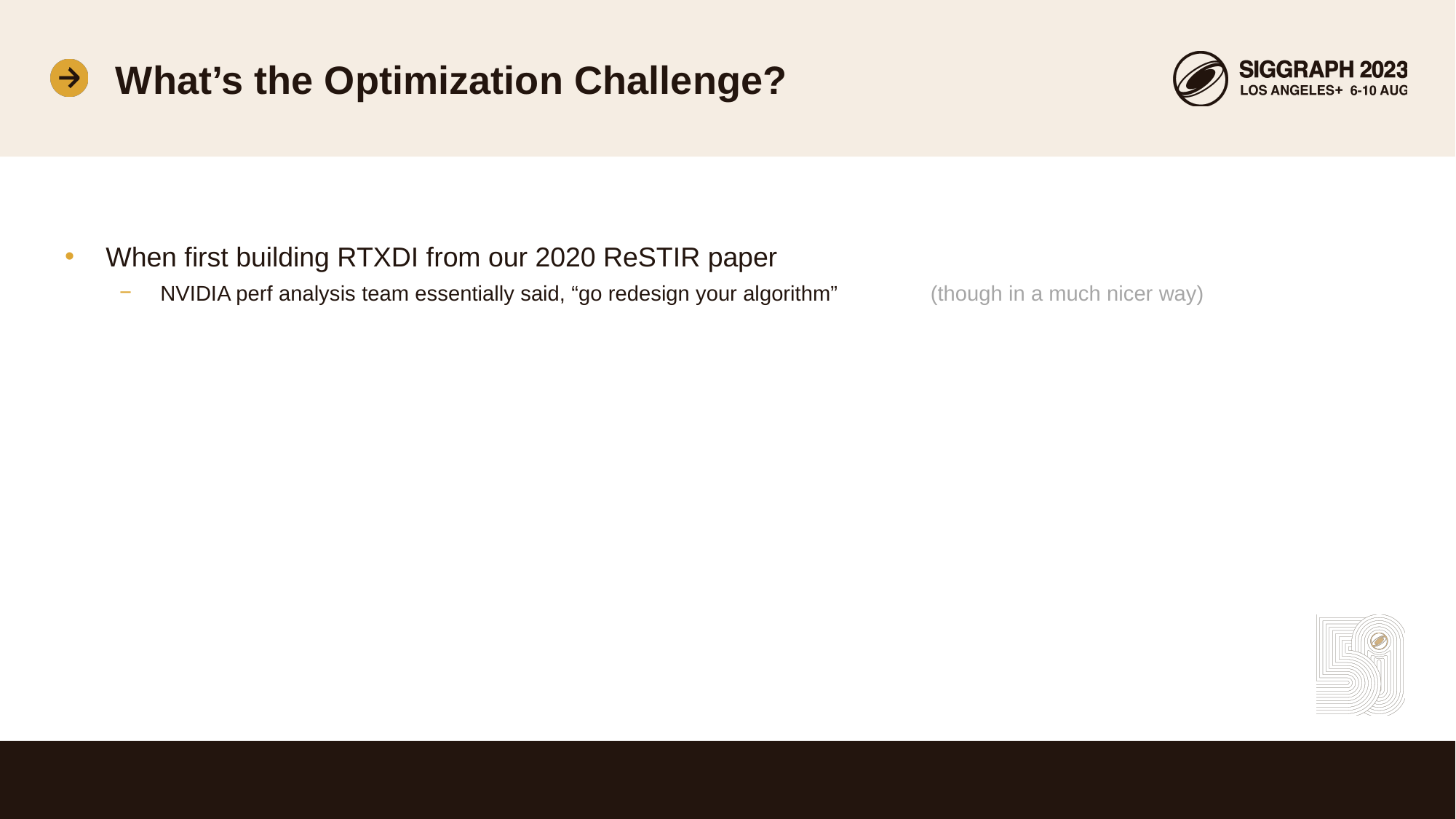

# What’s the Optimization Challenge?
When first building RTXDI from our 2020 ReSTIR paper
NVIDIA perf analysis team essentially said, “go redesign your algorithm” 	 (though in a much nicer way)